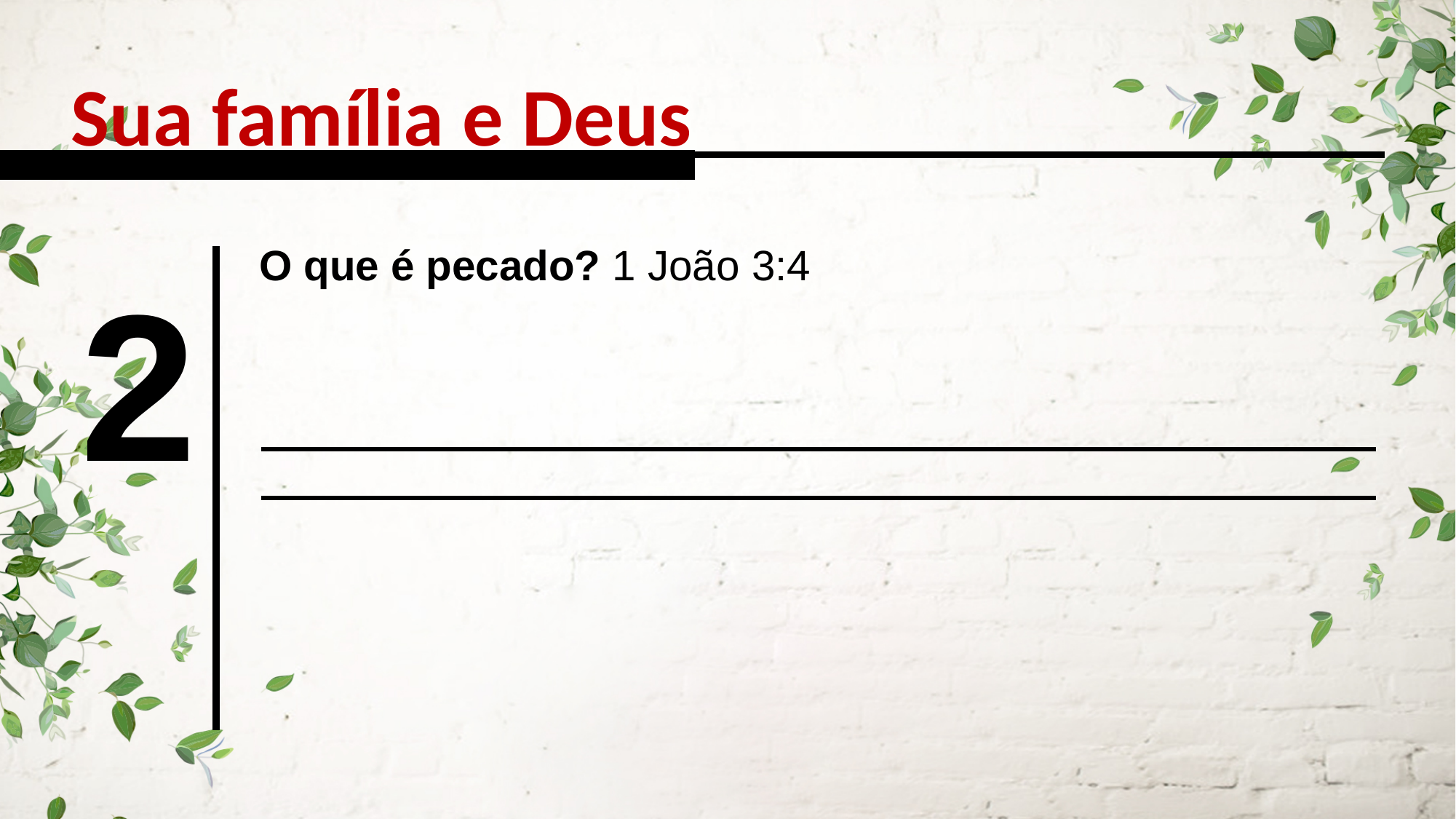

Sua família e Deus

O que é pecado? 1 João 3:4
2